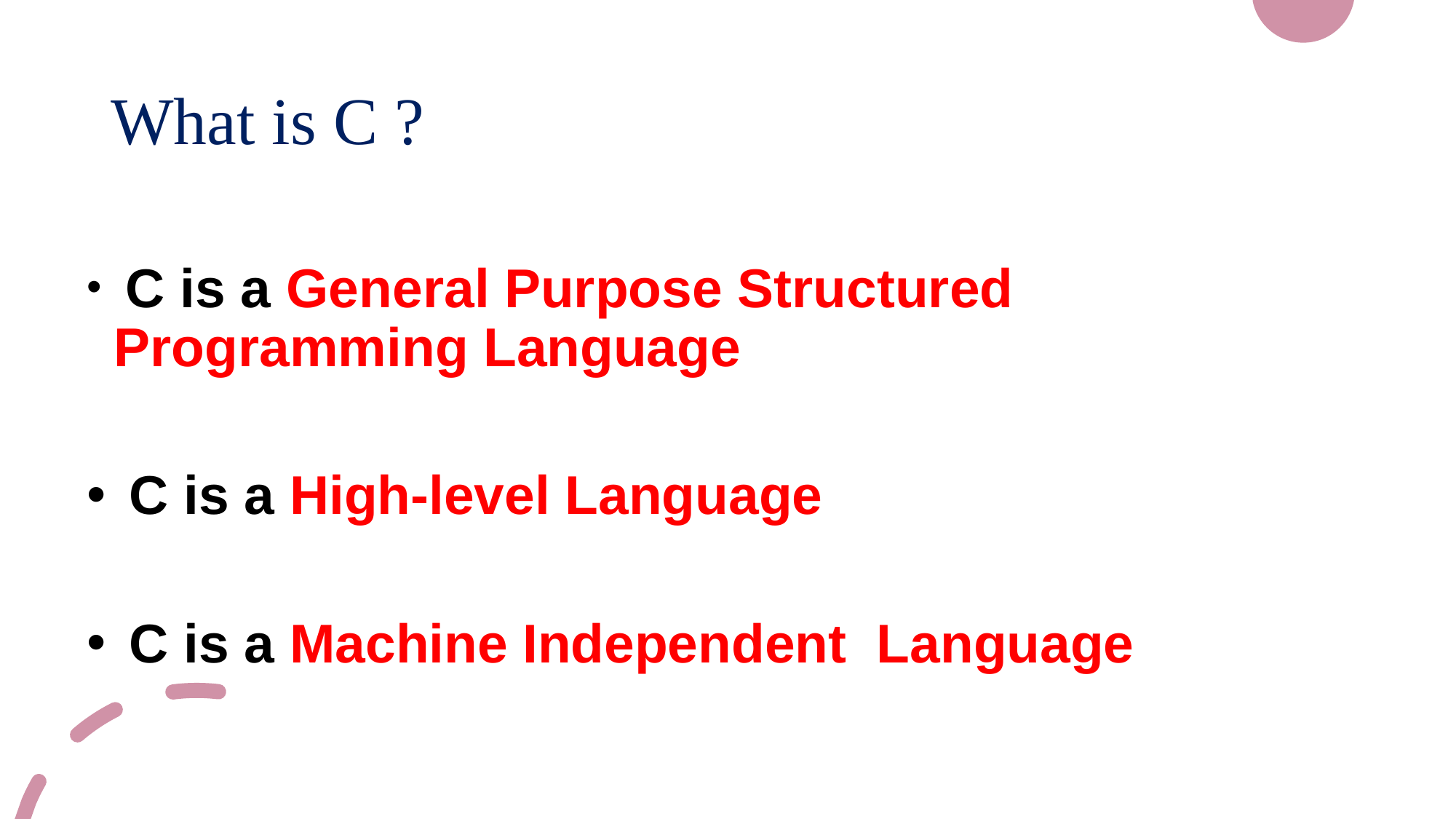

# What is C ?
 C is a General Purpose Structured Programming Language

 C is a High-level Language

 C is a Machine Independent  Language